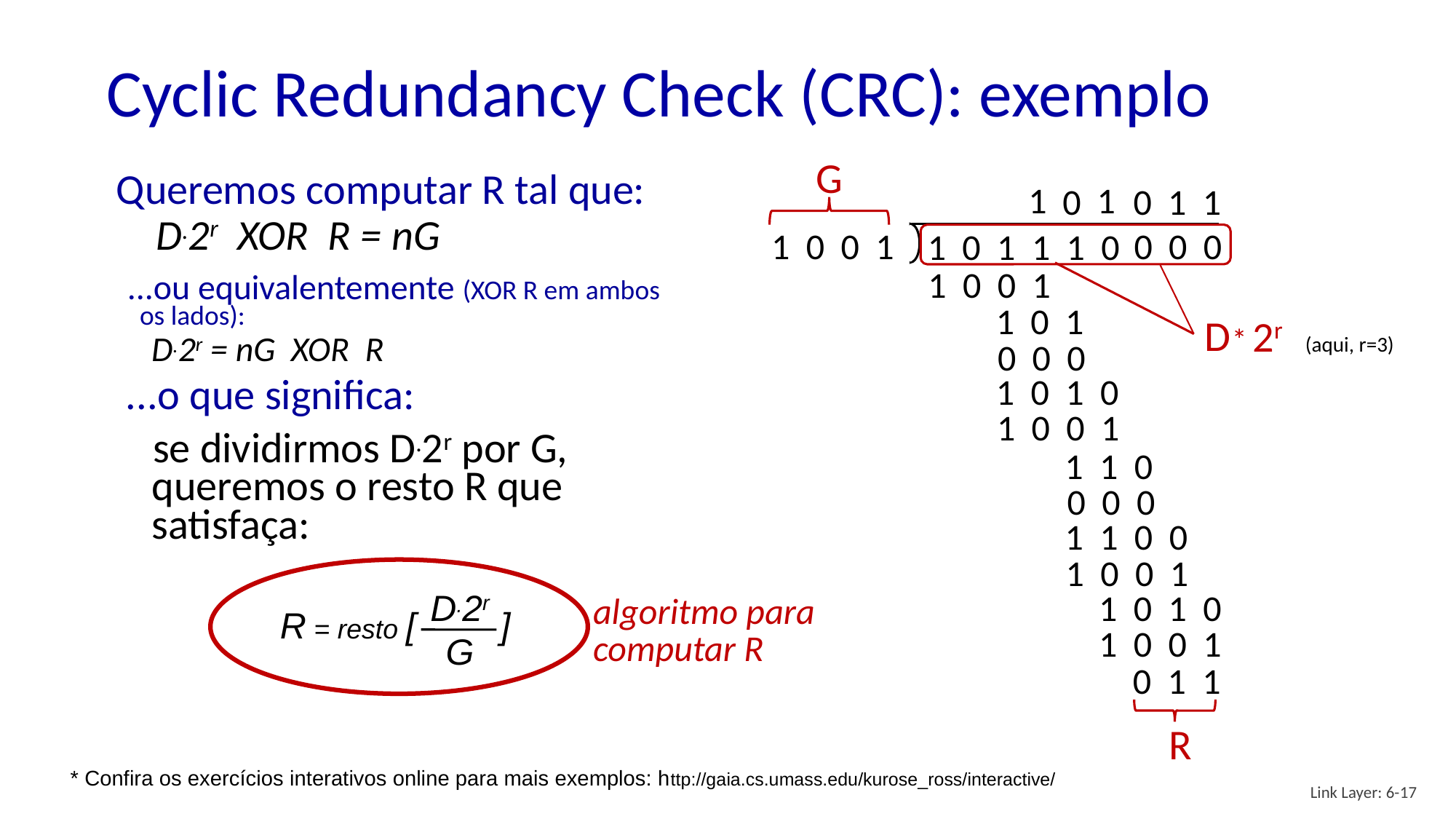

# Cyclic Redundancy Check (CRC): exemplo
G

1  0  0  1
Queremos computar R tal que:
D.2r  XOR  R = nG
1
1
0
  0  1  1
0  0  0
1  0  1  1  1  0

1  0  0  1
...ou equivalentemente (XOR R em ambos os lados):
D.2r = nG  XOR  R
1  0  1
D
2r    (aqui, r=3)
*
0  0  0
1  0  1  0
...o que significa:
   se dividirmos D.2r por G, queremos o resto R que satisfaça:
1  0  0  1
1  1  0
0  0  0
1  1  0  0
1  0  0  1
1  0  1  0
1  0  0  1
0  1  1

D.2r
G
R = resto [           ]

algoritmo para
computar R

R
* Confira os exercícios interativos online para mais exemplos: http://gaia.cs.umass.edu/kurose_ross/interactive/
Link Layer: 6-17